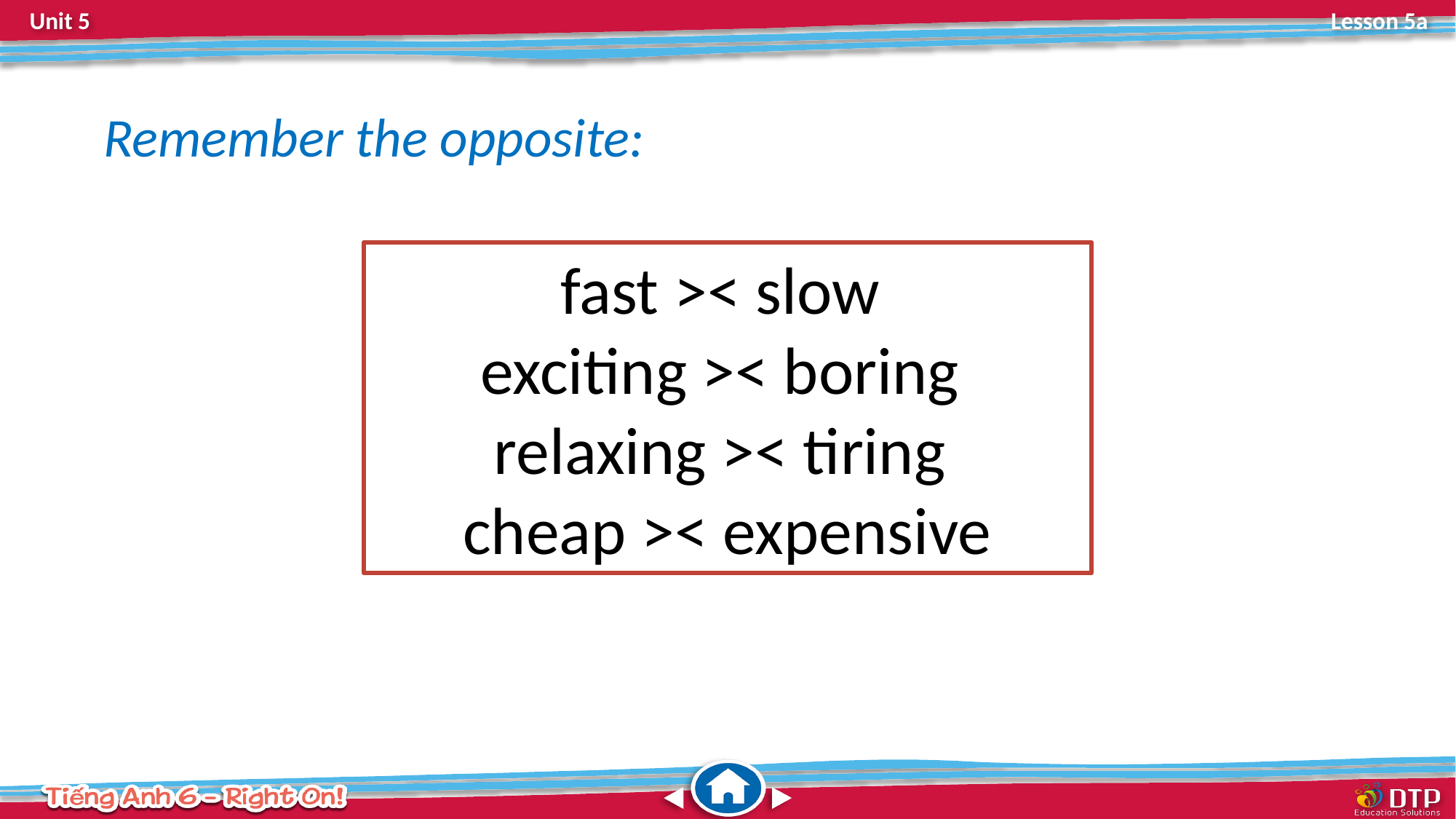

Remember the opposite:
fast >< slow
exciting >< boring
relaxing >< tiring
cheap >< expensive